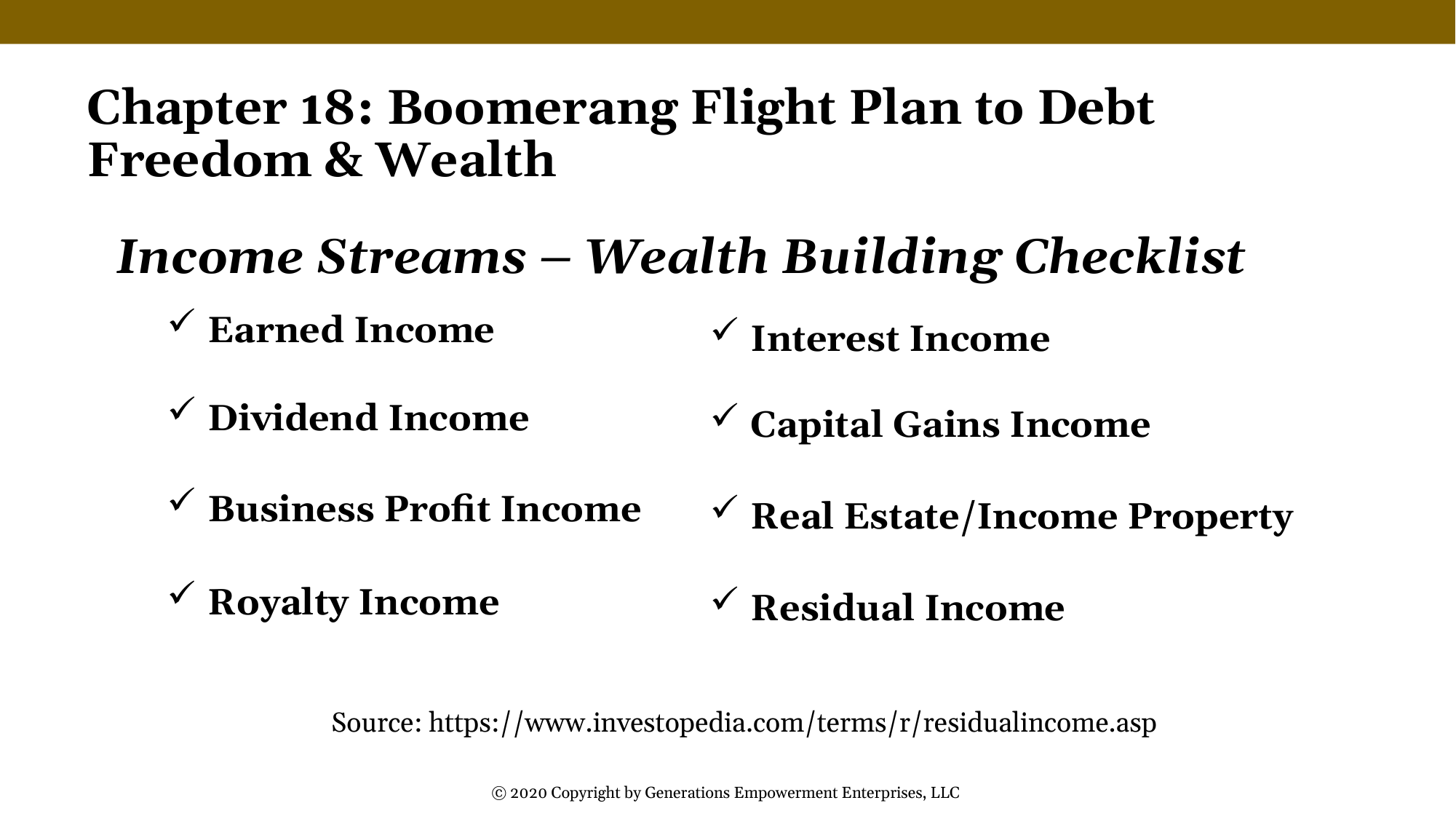

Chapter 18: Boomerang Flight Plan to Debt Freedom & Wealth
Income Streams – Wealth Building Checklist
Earned Income
Interest Income
Dividend Income
Capital Gains Income
Business Profit Income
Real Estate/Income Property
Royalty Income
Residual Income
Source: https://www.investopedia.com/terms/r/residualincome.asp
© 2020 Copyright by Generations Empowerment Enterprises, LLC